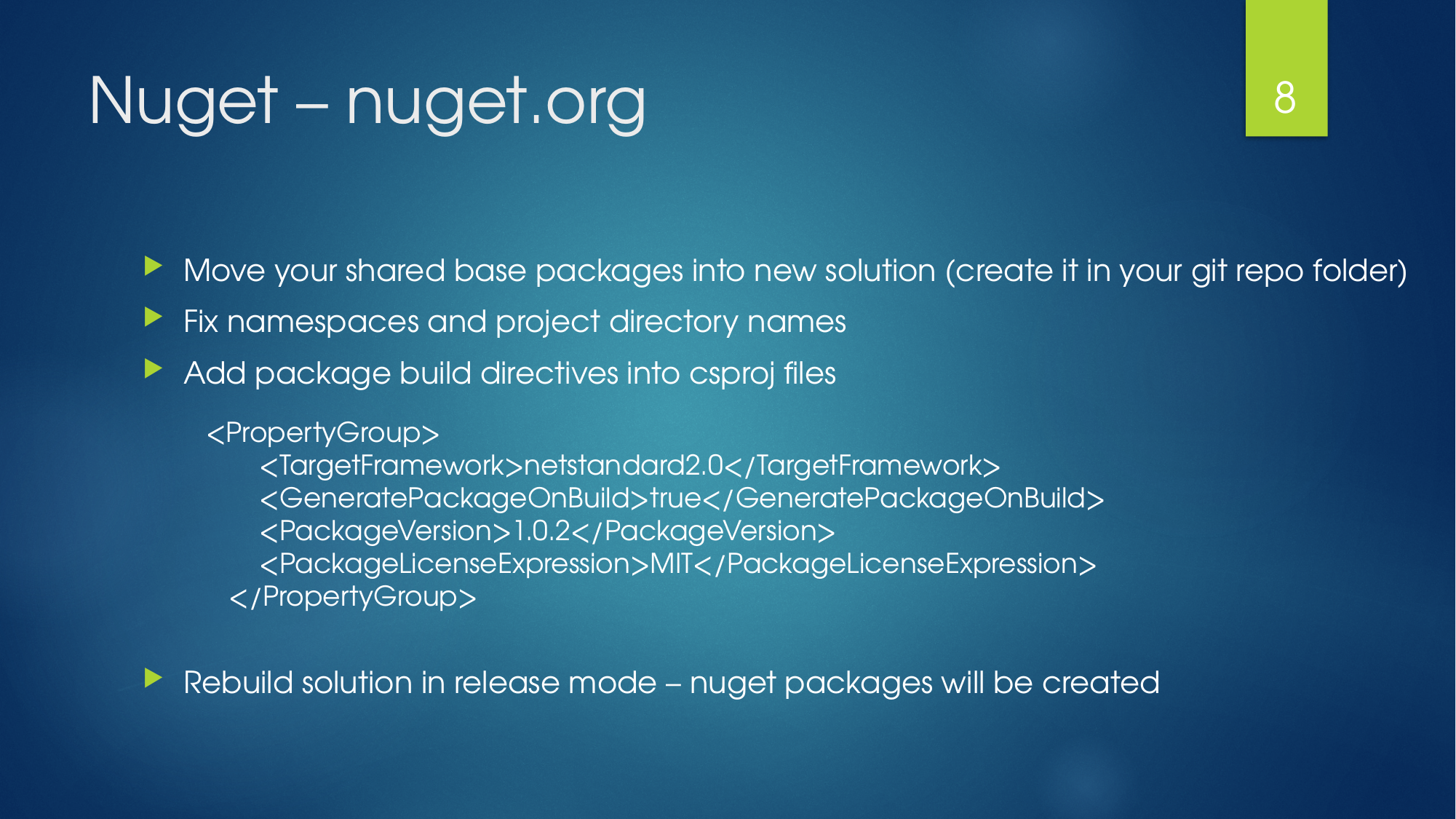

8
# Nuget – nuget.org
Move your shared base packages into new solution (create it in your git repo folder)
Fix namespaces and project directory names
Add package build directives into csproj files

Rebuild solution in release mode – nuget packages will be created
 <PropertyGroup>
        <TargetFramework>netstandard2.0</TargetFramework>
        <GeneratePackageOnBuild>true</GeneratePackageOnBuild>
        <PackageVersion>1.0.2</PackageVersion>
        <PackageLicenseExpression>MIT</PackageLicenseExpression>
    </PropertyGroup>